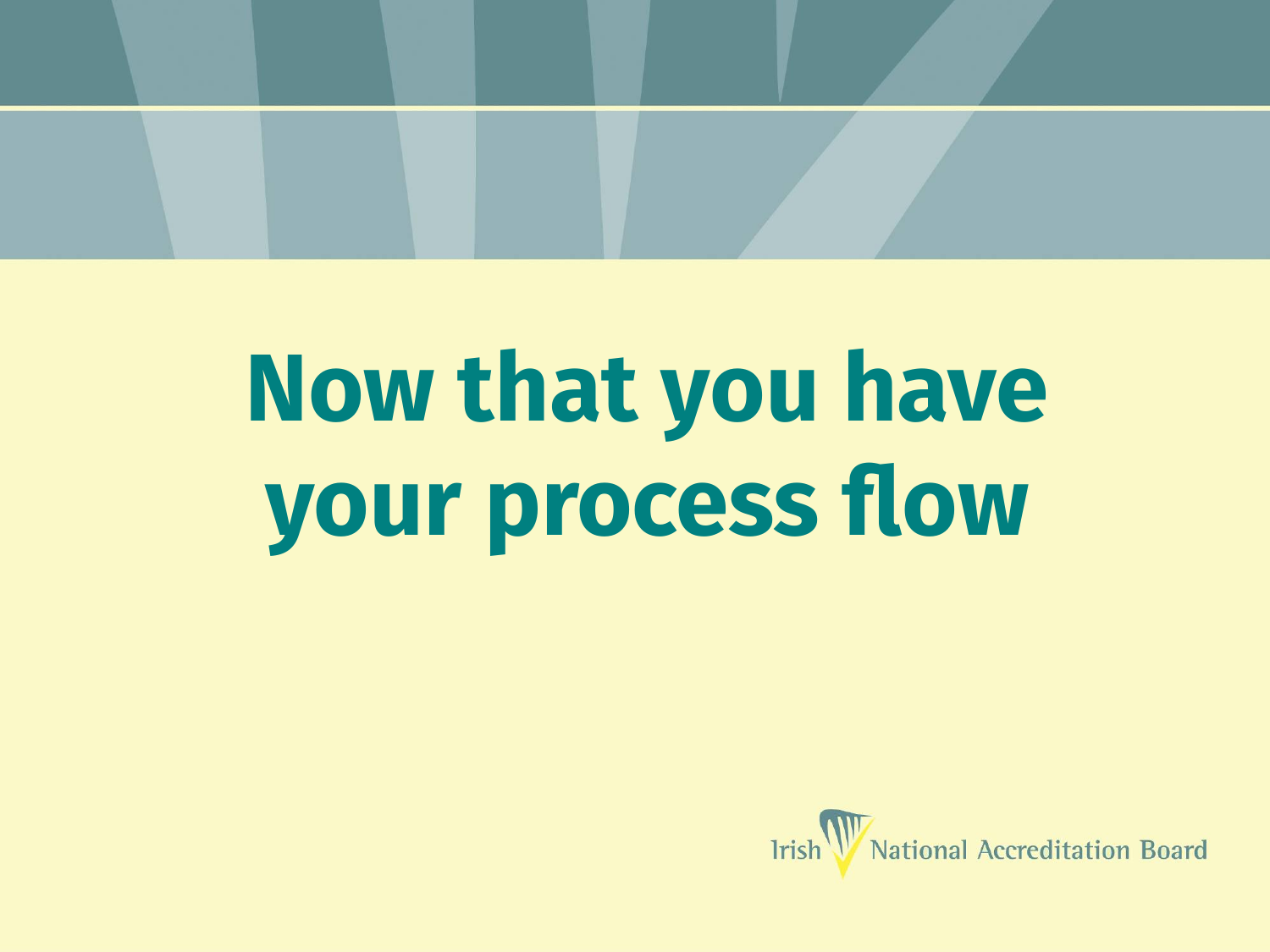

Now that you have your process flow